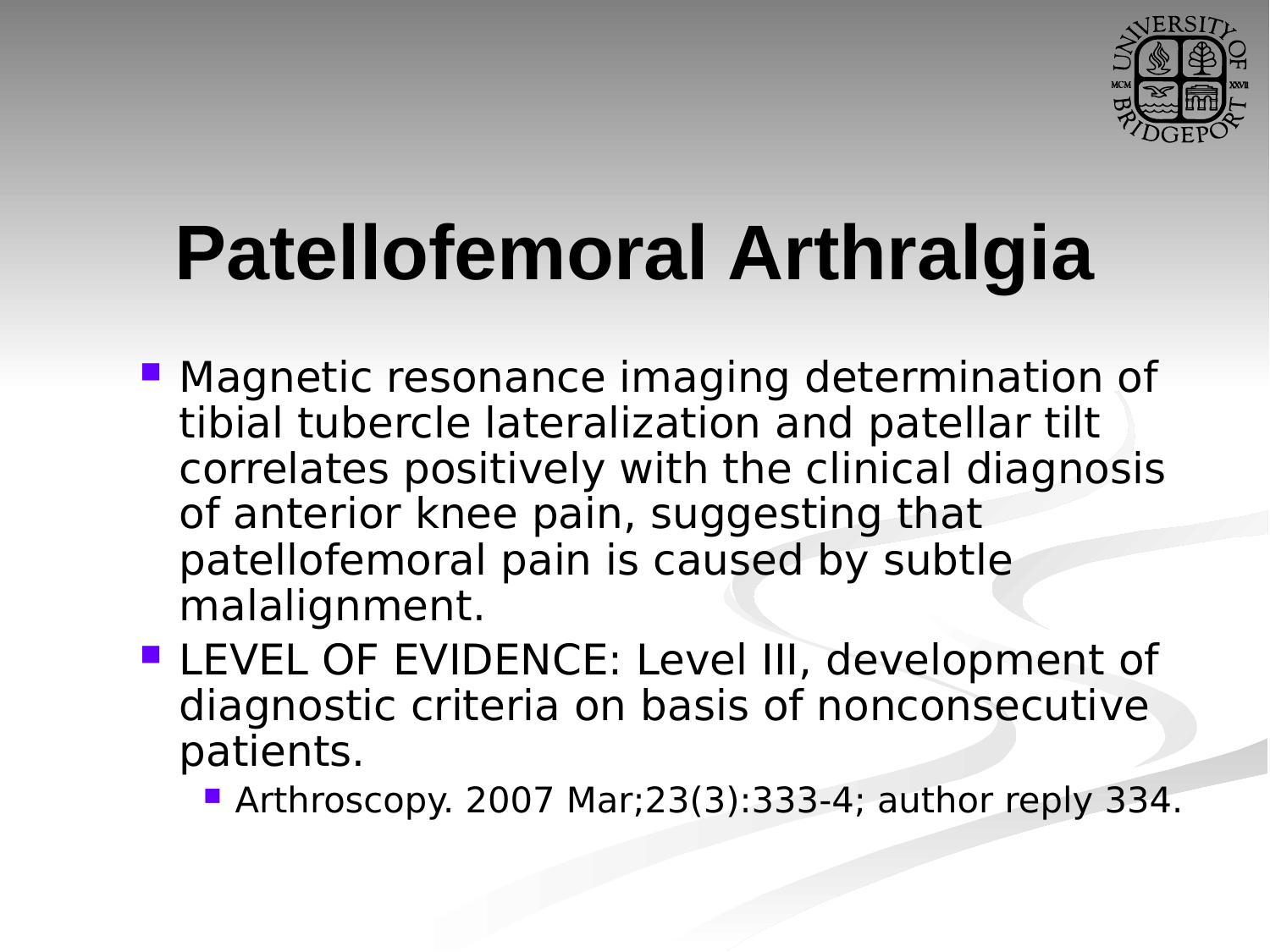

# Patellofemoral Arthralgia
Magnetic resonance imaging determination of tibial tubercle lateralization and patellar tilt correlates positively with the clinical diagnosis of anterior knee pain, suggesting that patellofemoral pain is caused by subtle malalignment.
LEVEL OF EVIDENCE: Level III, development of diagnostic criteria on basis of nonconsecutive patients.
Arthroscopy. 2007 Mar;23(3):333-4; author reply 334.